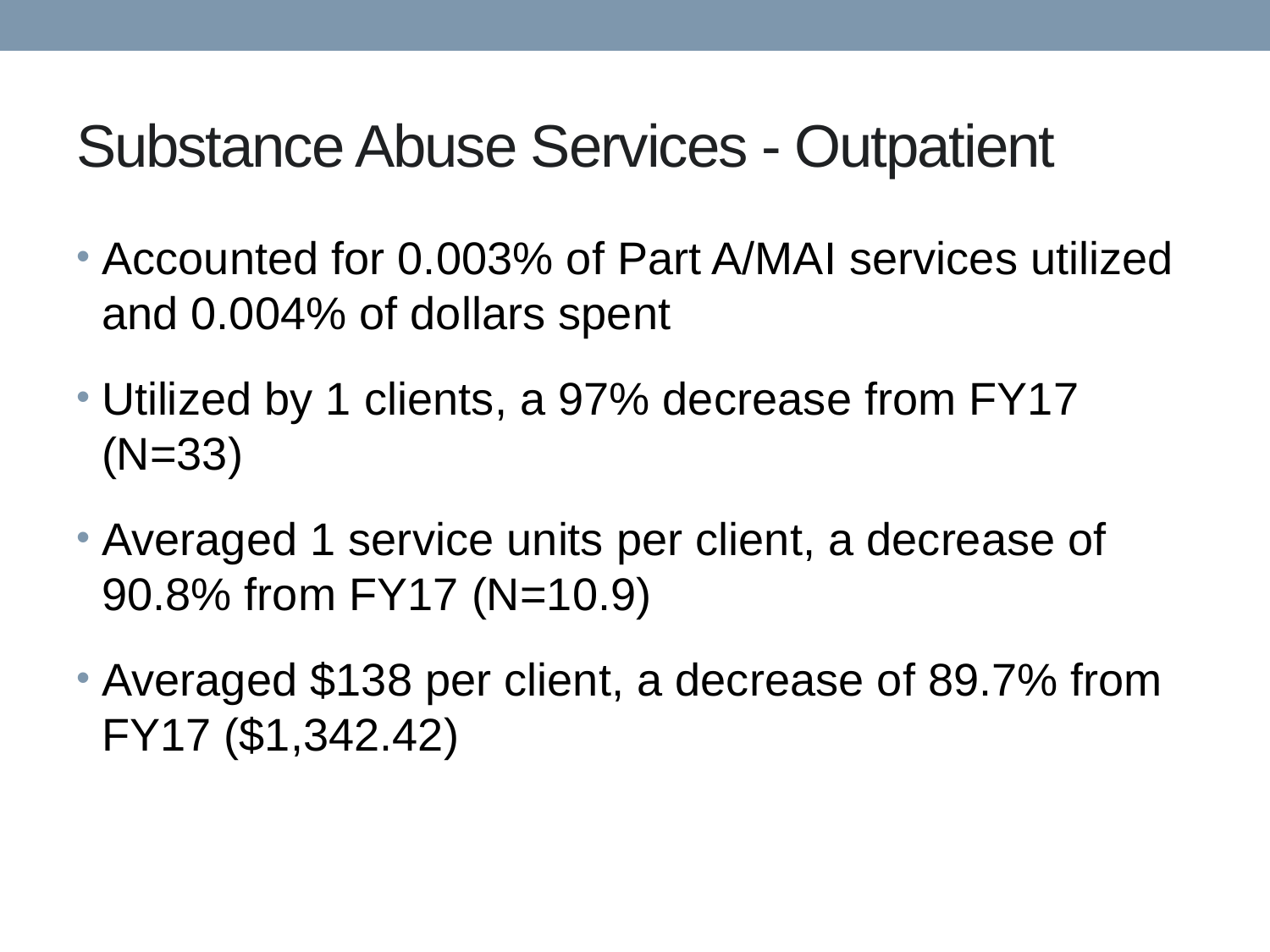

# Substance Abuse Services - Outpatient
Accounted for 0.003% of Part A/MAI services utilized and 0.004% of dollars spent
Utilized by 1 clients, a 97% decrease from FY17 (N=33)
Averaged 1 service units per client, a decrease of 90.8% from FY17 (N=10.9)
Averaged $138 per client, a decrease of 89.7% from FY17 ($1,342.42)